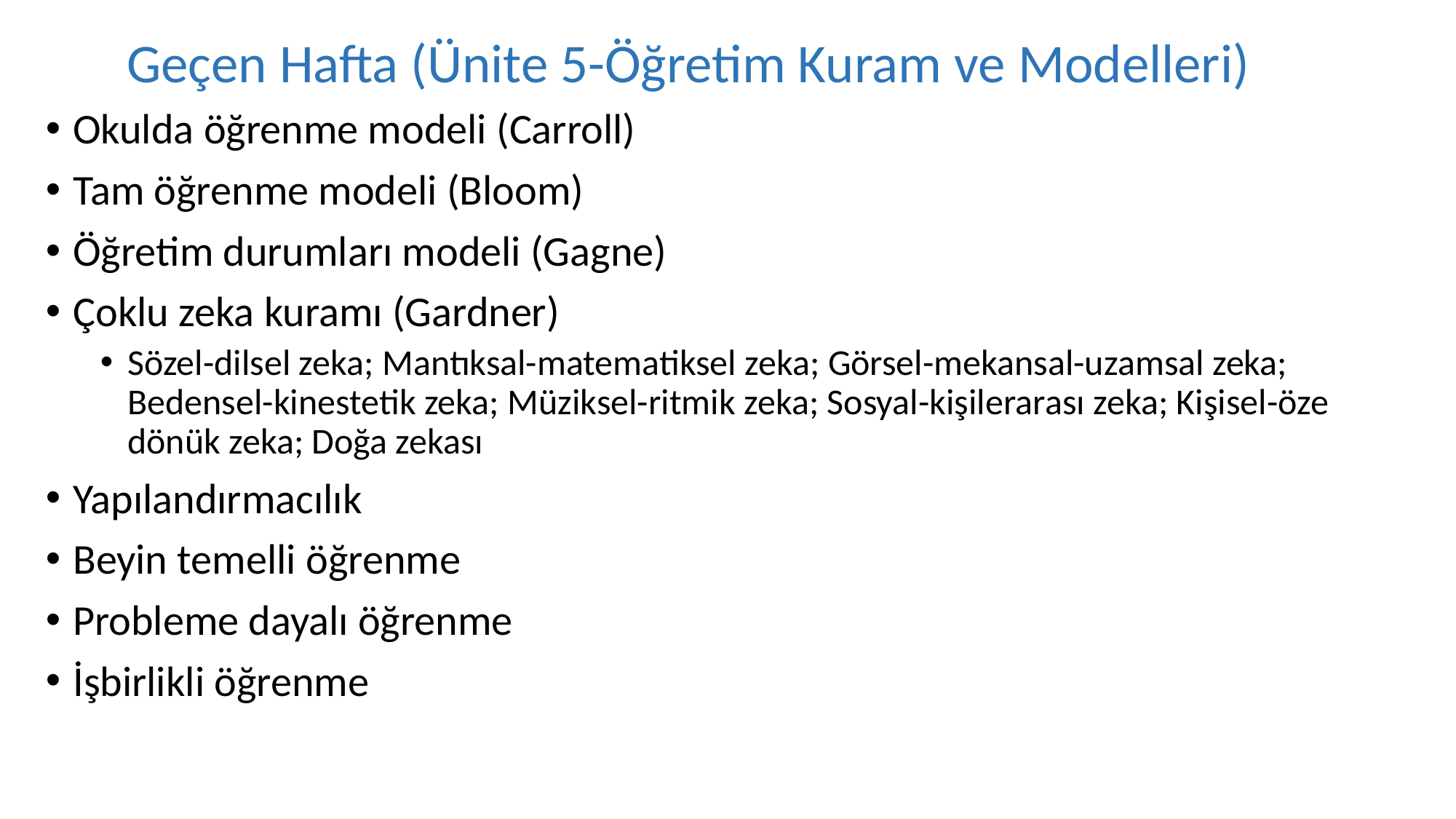

# Geçen Hafta (Ünite 5-Öğretim Kuram ve Modelleri)
Okulda öğrenme modeli (Carroll)
Tam öğrenme modeli (Bloom)
Öğretim durumları modeli (Gagne)
Çoklu zeka kuramı (Gardner)
Sözel-dilsel zeka; Mantıksal-matematiksel zeka; Görsel-mekansal-uzamsal zeka; Bedensel-kinestetik zeka; Müziksel-ritmik zeka; Sosyal-kişilerarası zeka; Kişisel-öze dönük zeka; Doğa zekası
Yapılandırmacılık
Beyin temelli öğrenme
Probleme dayalı öğrenme
İşbirlikli öğrenme